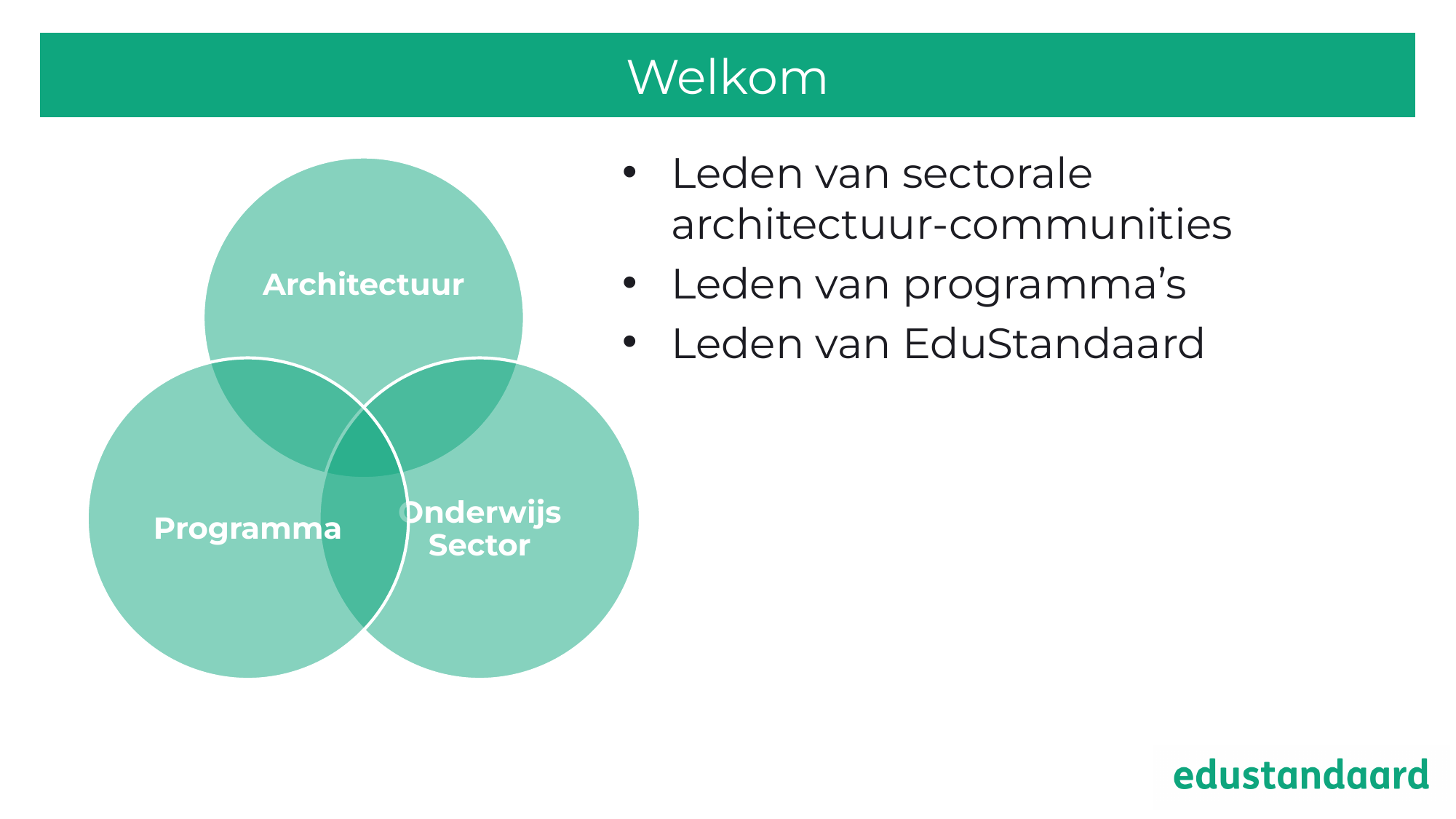

# Welkom
Leden van sectorale architectuur-communities
Leden van programma’s
Leden van EduStandaard
Architectuur
Onderwijs
Sector
Programma